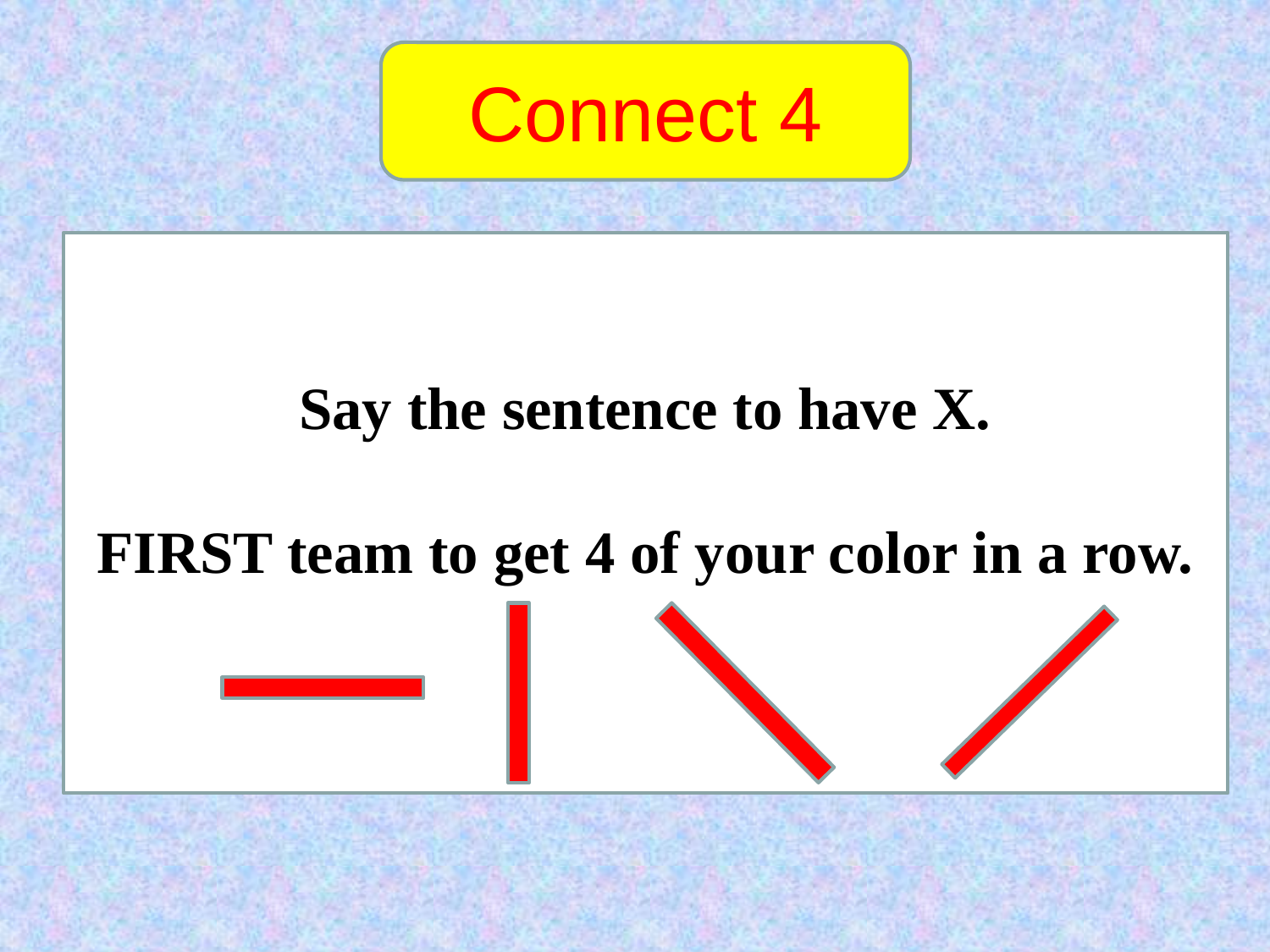

Connect 4
Say the sentence to have X.

FIRST team to get 4 of your color in a row.